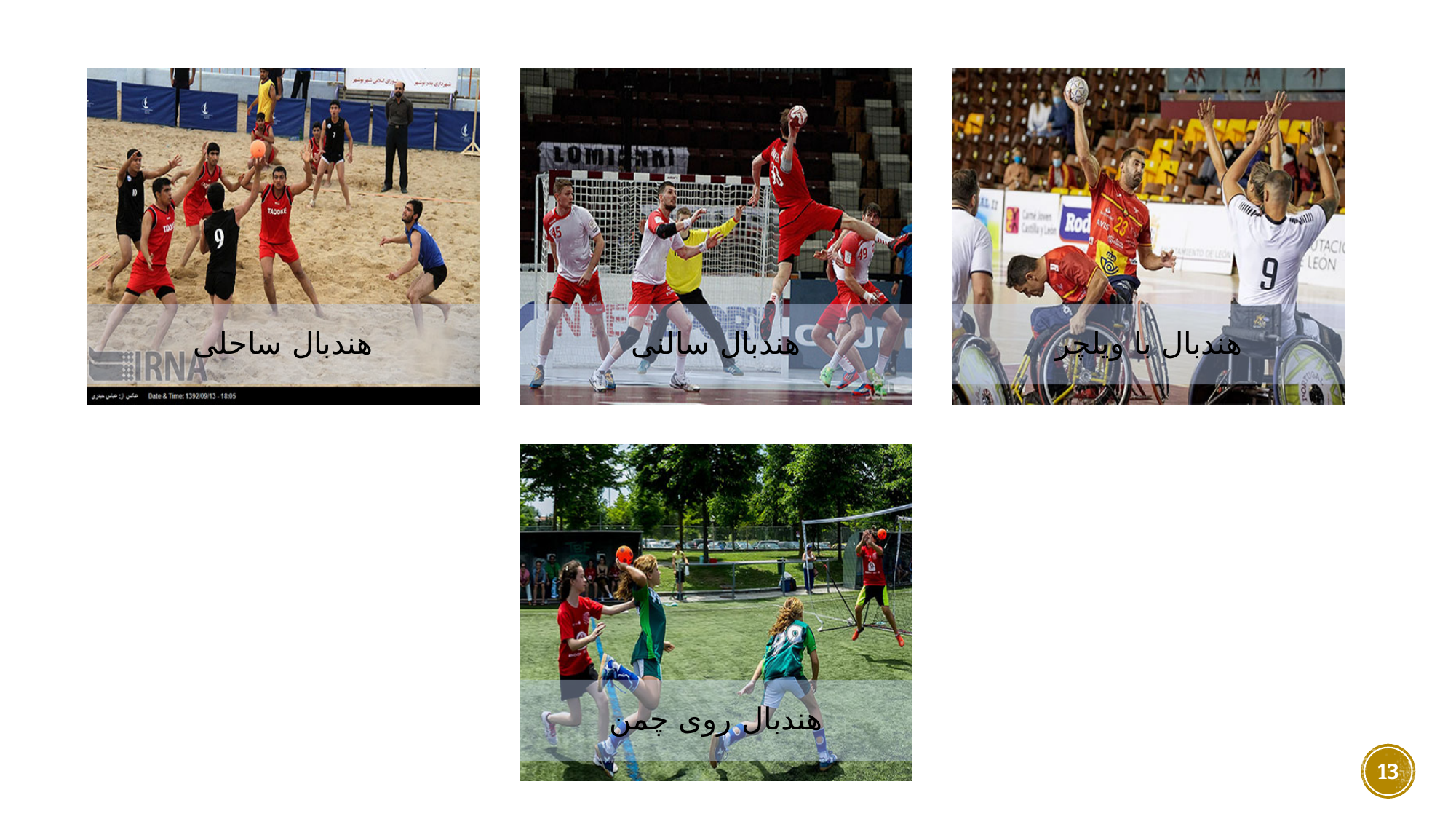

هندبال ساحلی
هندبال سالنی
هندبال با ویلچر
هندبال روی چمن
13